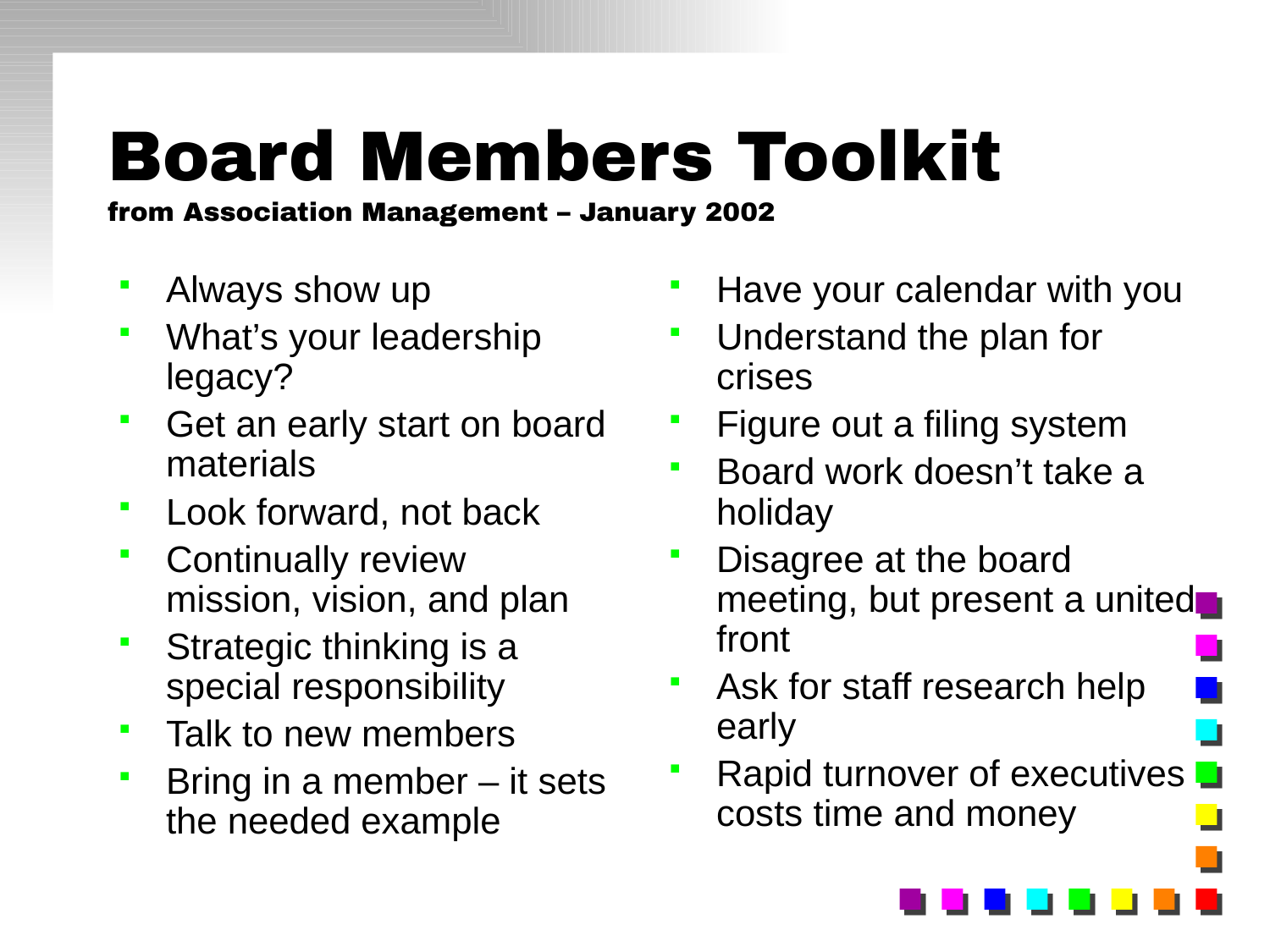

# Board Members Toolkit from Association Management – January 2002
Always show up
What’s your leadership legacy?
Get an early start on board materials
Look forward, not back
Continually review mission, vision, and plan
Strategic thinking is a special responsibility
Talk to new members
Bring in a member – it sets the needed example

Have your calendar with you
Understand the plan for crises
Figure out a filing system
Board work doesn’t take a holiday
Disagree at the board meeting, but present a united front
Ask for staff research help early
Rapid turnover of executives costs time and money